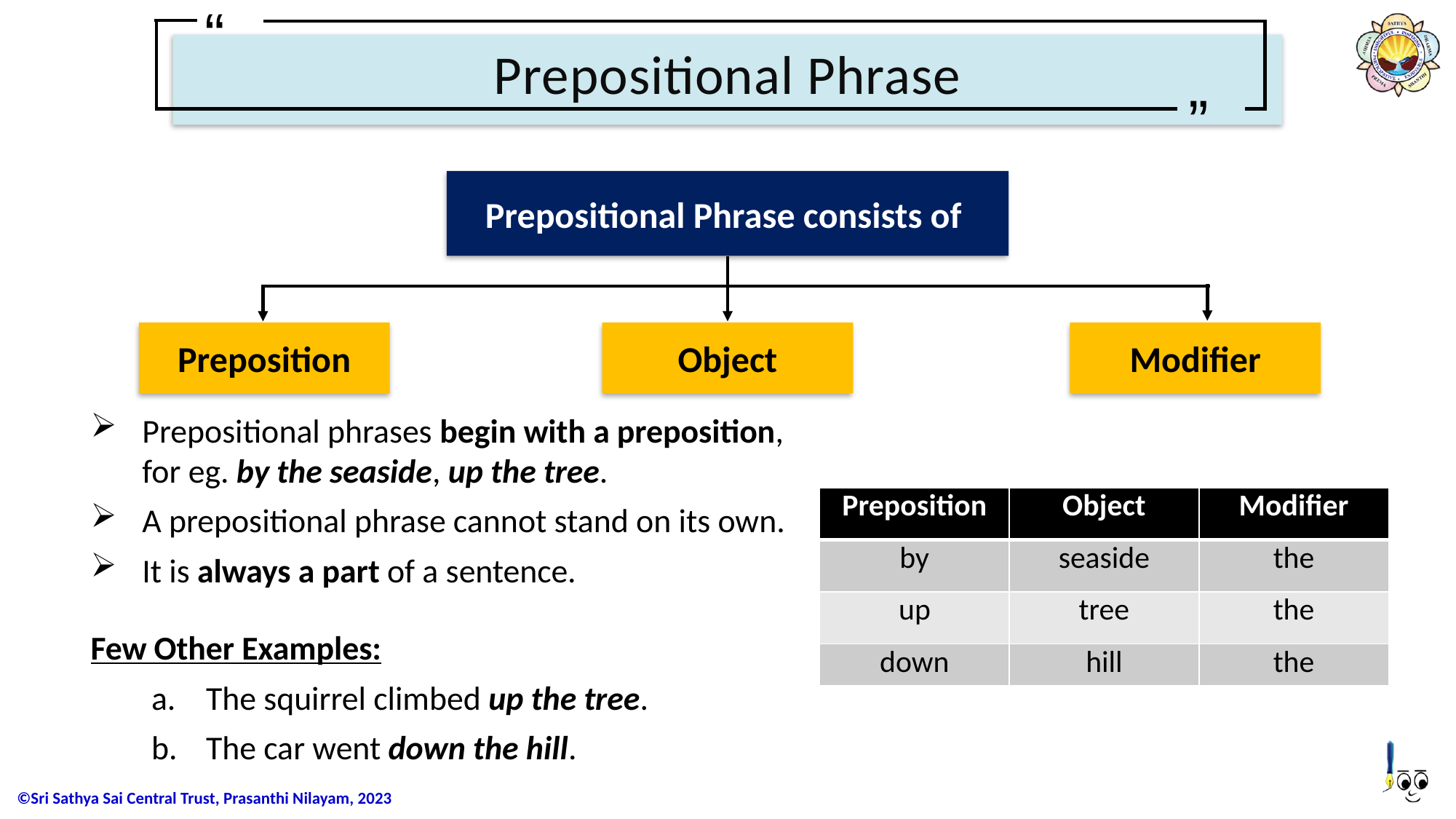

“
# Prepositional Phrase
”
Prepositional Phrase consists of
Preposition
Object
Modifier
Prepositional phrases begin with a preposition, for eg. by the seaside, up the tree.
A prepositional phrase cannot stand on its own.
It is always a part of a sentence.

Few Other Examples:
The squirrel climbed up the tree.
The car went down the hill.

| Preposition | Object | Modifier |
| --- | --- | --- |
| by | seaside | the |
| up | tree | the |
| down | hill | the |